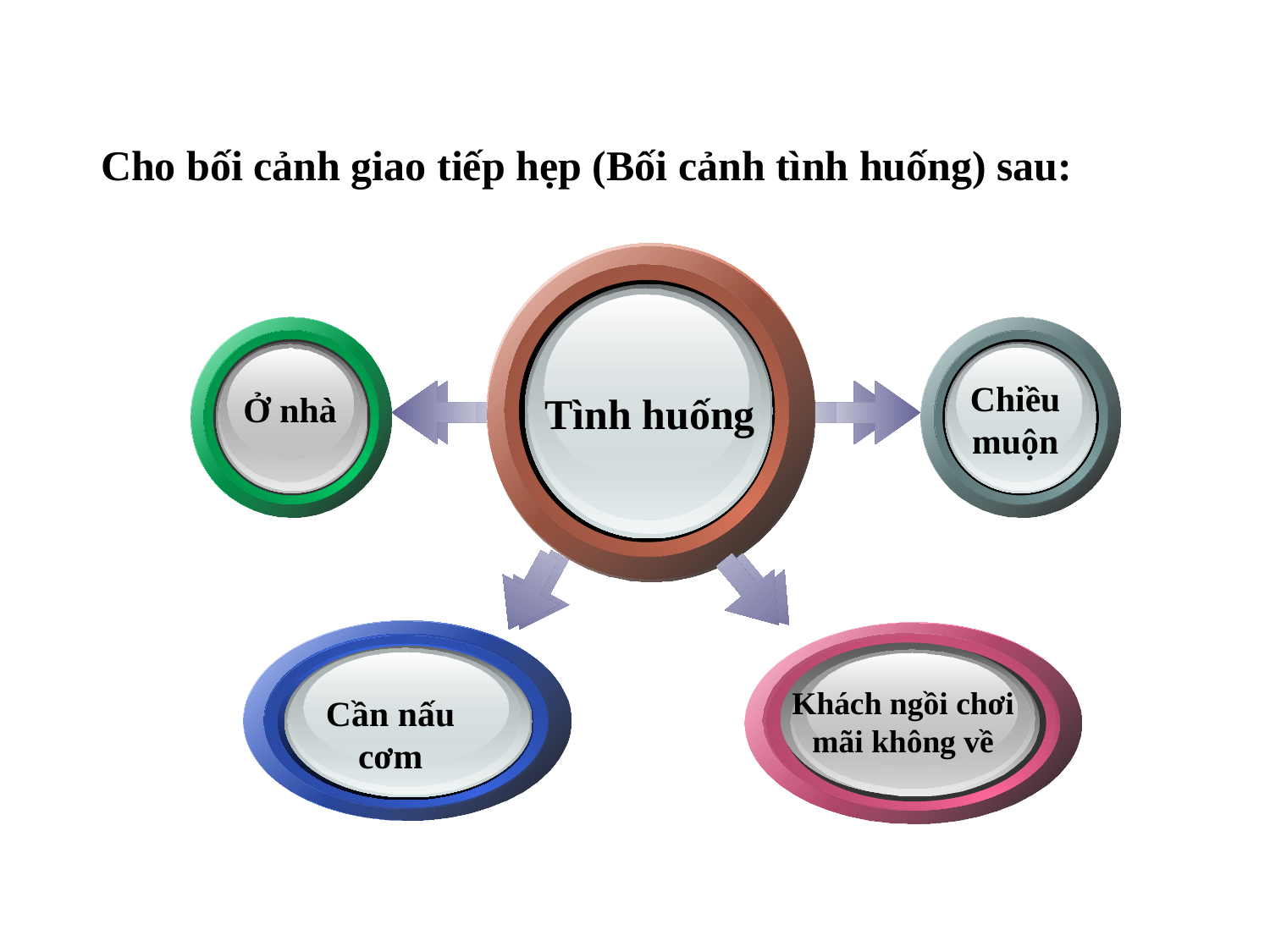

Cho bối cảnh giao tiếp hẹp (Bối cảnh tình huống) sau:

Chiều
muộn
Ở nhà

Tình huống

Khách ngồi chơi mãi không về
Cần nấu cơm